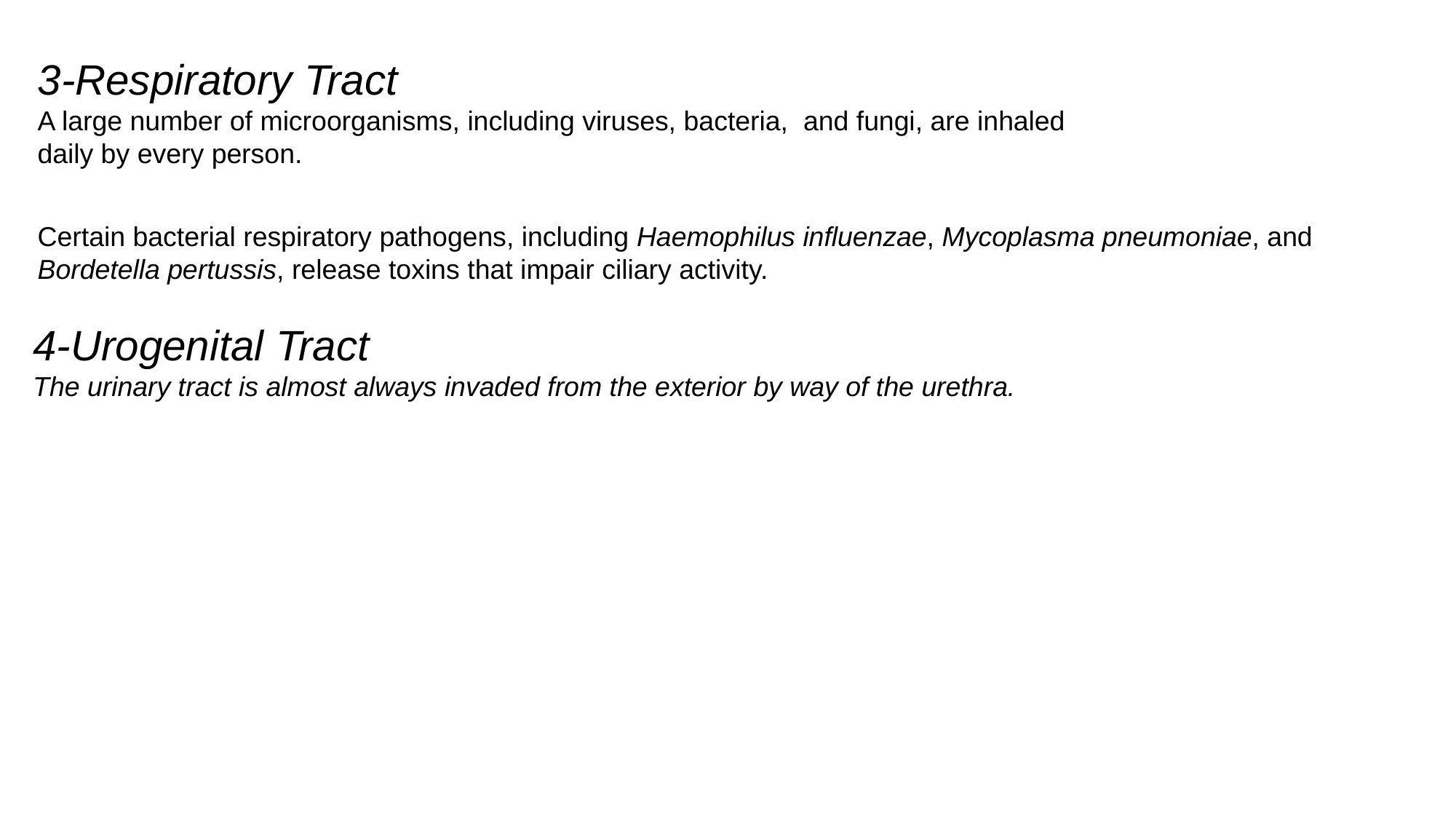

3-Respiratory Tract
A large number of microorganisms, including viruses, bacteria,  and fungi, are inhaled daily by every person.
Certain bacterial respiratory pathogens, including Haemophilus influenzae, Mycoplasma pneumoniae, and Bordetella pertussis, release toxins that impair ciliary activity.
4-Urogenital Tract
The urinary tract is almost always invaded from the exterior by way of the urethra.